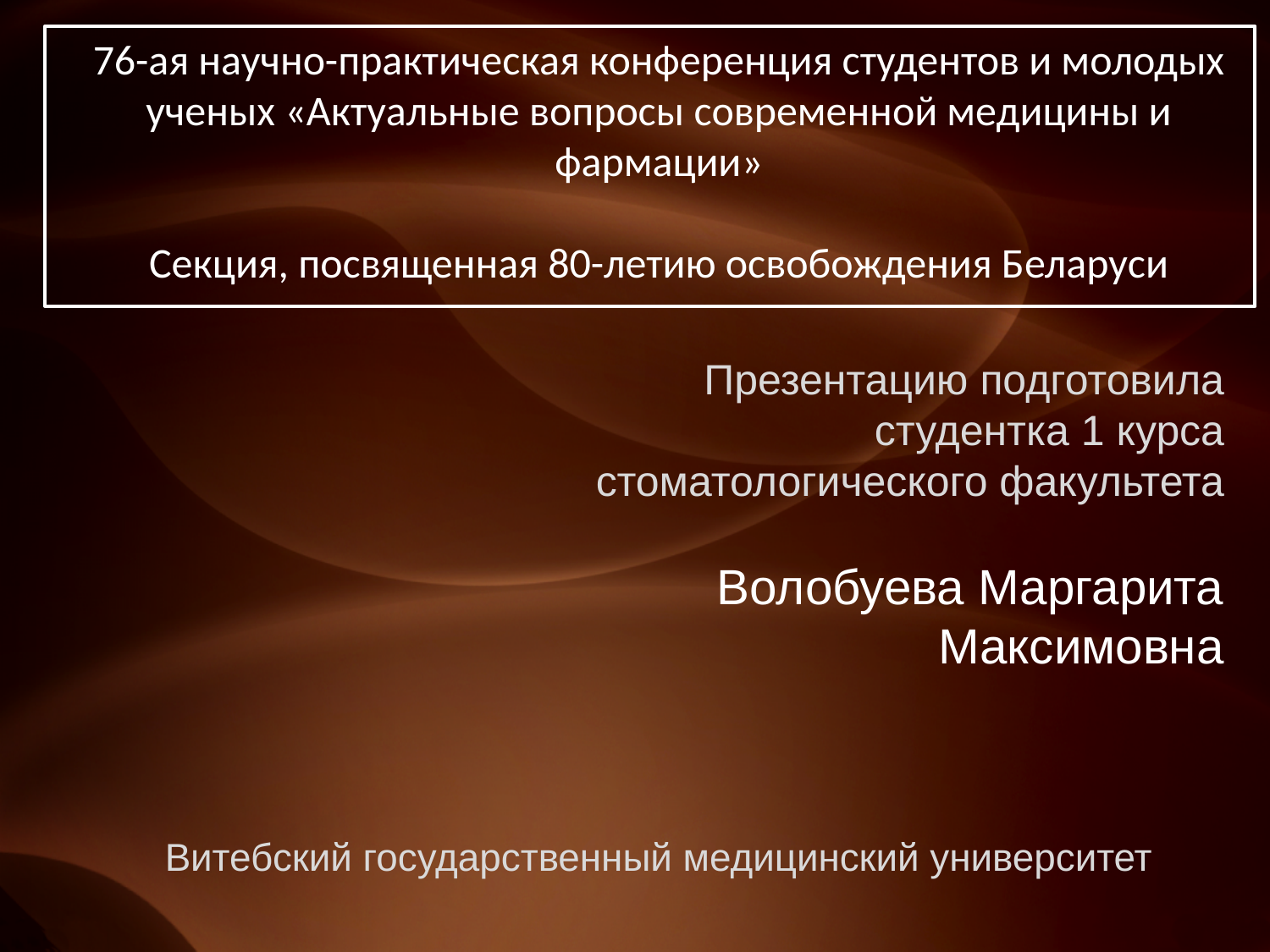

76-ая научно-практическая конференция студентов и молодых ученых «Актуальные вопросы современной медицины и фармации»

Секция, посвященная 80-летию освобождения Беларуси
Презентацию подготовила
 студентка 1 курса
 стоматологического факультета

Волобуева Маргарита Максимовна
Витебский государственный медицинский университет